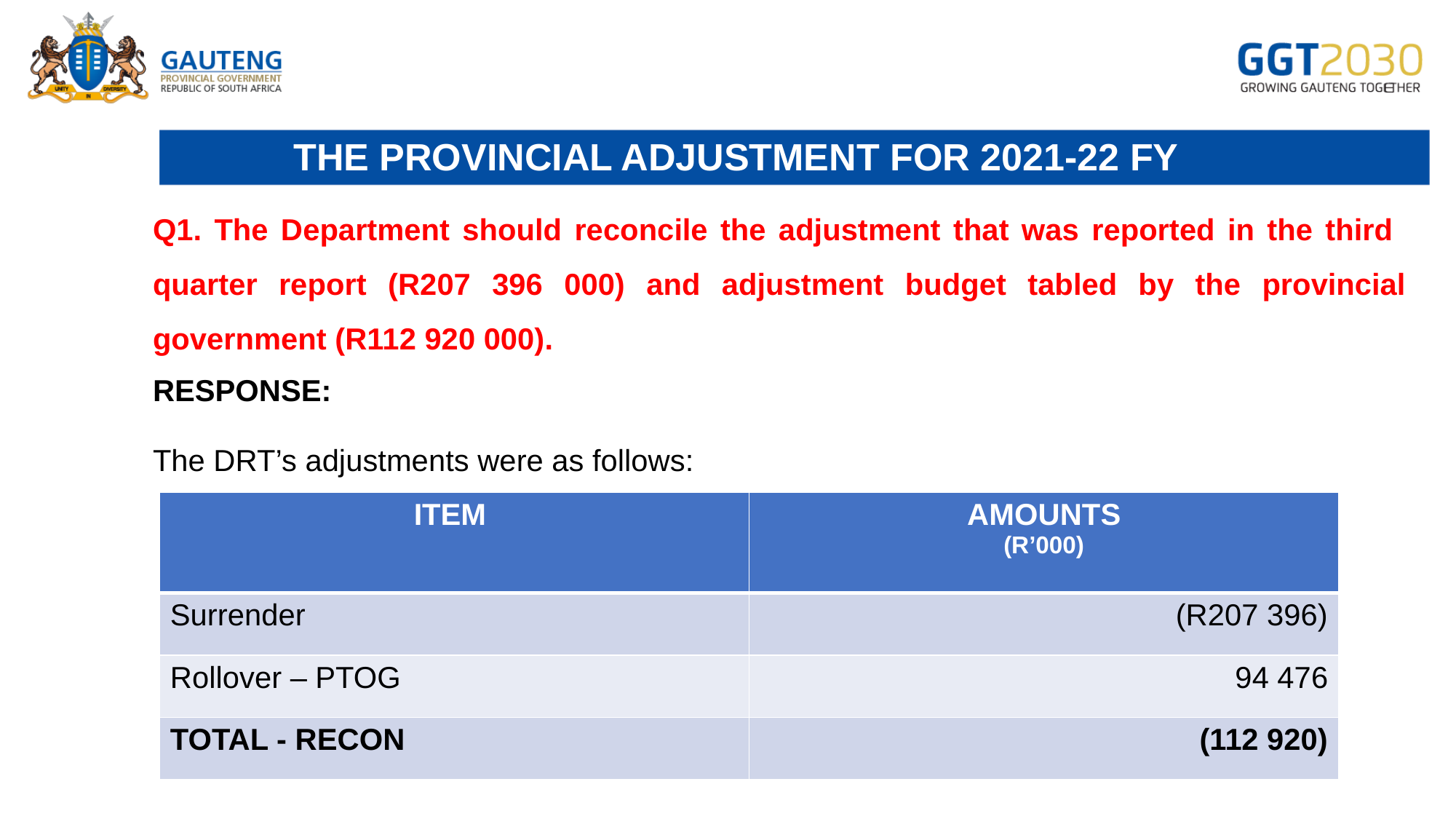

# THE PROVINCIAL ADJUSTMENT FOR 2021-22 FY
Q1. The Department should reconcile the adjustment that was reported in the third  quarter report (R207 396 000) and adjustment budget tabled by the provincial government (R112 920 000).
RESPONSE:
The DRT’s adjustments were as follows:

| ITEM | AMOUNTS (R’000) |
| --- | --- |
| Surrender | (R207 396) |
| Rollover – PTOG | 94 476 |
| TOTAL - RECON | (112 920) |